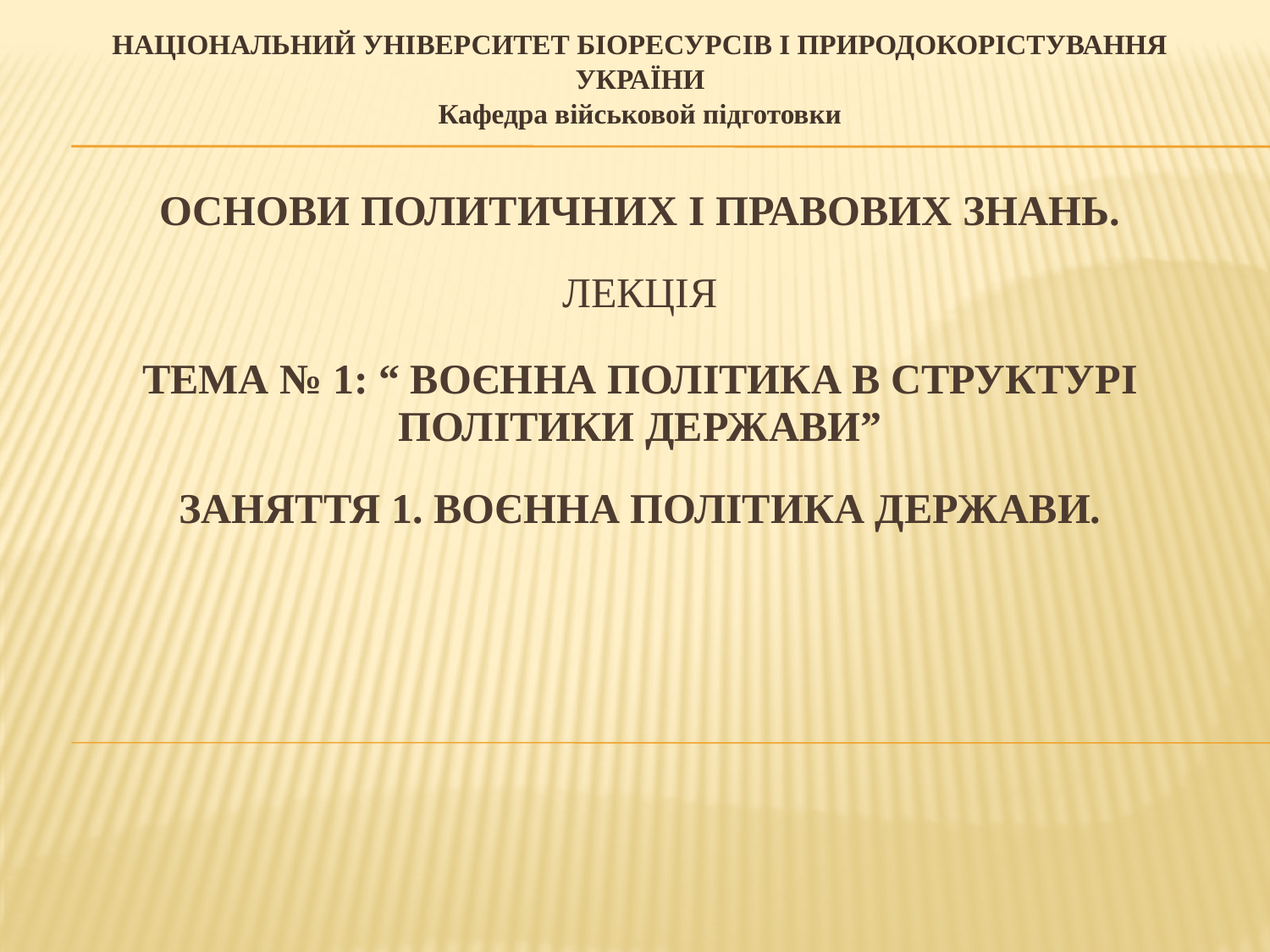

НАЦІОНАЛЬНИЙ УНІВЕРСИТЕТ БІОРЕСУРСІВ І ПРИРОДОКОРІСТУВАННЯ УКРАЇНИ
Кафедра військовой підготовки
Основи политичних і правових знань.
ЛЕКЦІЯ
 
Тема № 1: “ воєнна політика в структурі політики держави”
Заняття 1. Воєнна політика держави.